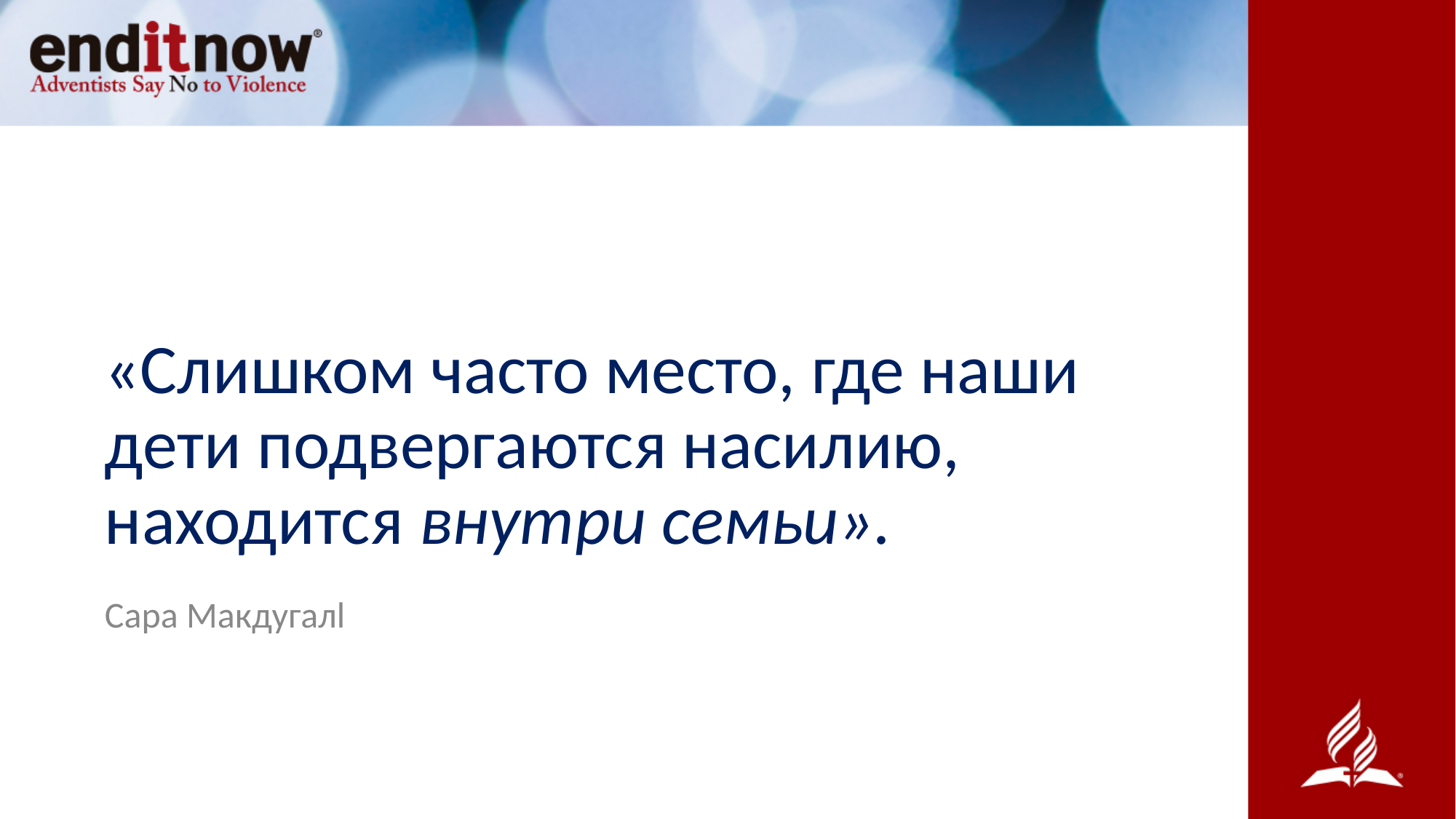

# «Слишком часто место, где наши дети подвергаются насилию, находится внутри семьи».
Сара Макдугалl